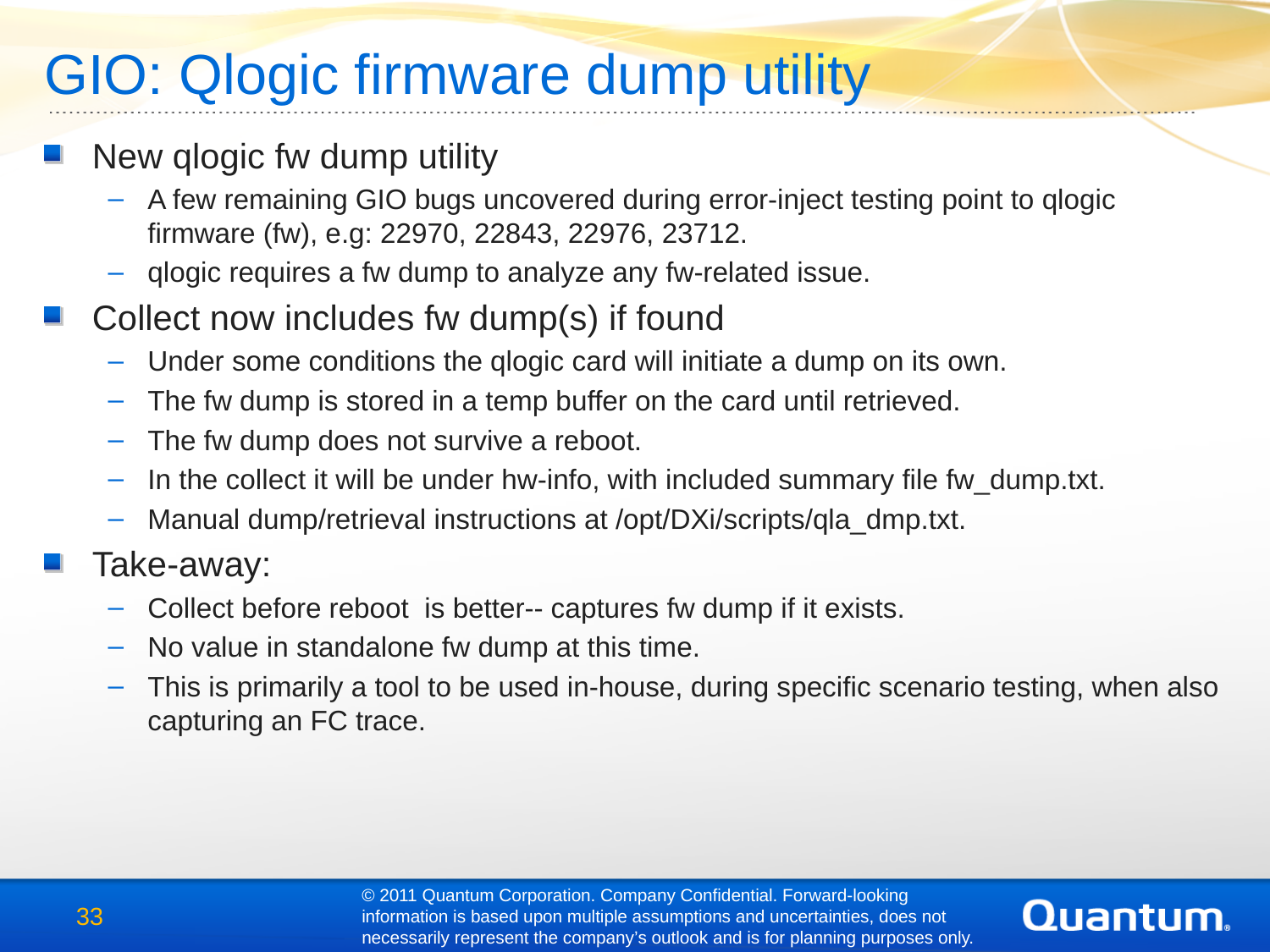

GIO: Qlogic firmware dump utility
New qlogic fw dump utility
A few remaining GIO bugs uncovered during error-inject testing point to qlogic firmware (fw), e.g: 22970, 22843, 22976, 23712.
qlogic requires a fw dump to analyze any fw-related issue.
Collect now includes fw dump(s) if found
Under some conditions the qlogic card will initiate a dump on its own.
The fw dump is stored in a temp buffer on the card until retrieved.
The fw dump does not survive a reboot.
In the collect it will be under hw-info, with included summary file fw_dump.txt.
Manual dump/retrieval instructions at /opt/DXi/scripts/qla_dmp.txt.
Take-away:
Collect before reboot  is better-- captures fw dump if it exists.
No value in standalone fw dump at this time.
This is primarily a tool to be used in-house, during specific scenario testing, when also capturing an FC trace.
© 2011 Quantum Corporation. Company Confidential. Forward-looking information is based upon multiple assumptions and uncertainties, does not necessarily represent the company’s outlook and is for planning purposes only.
33